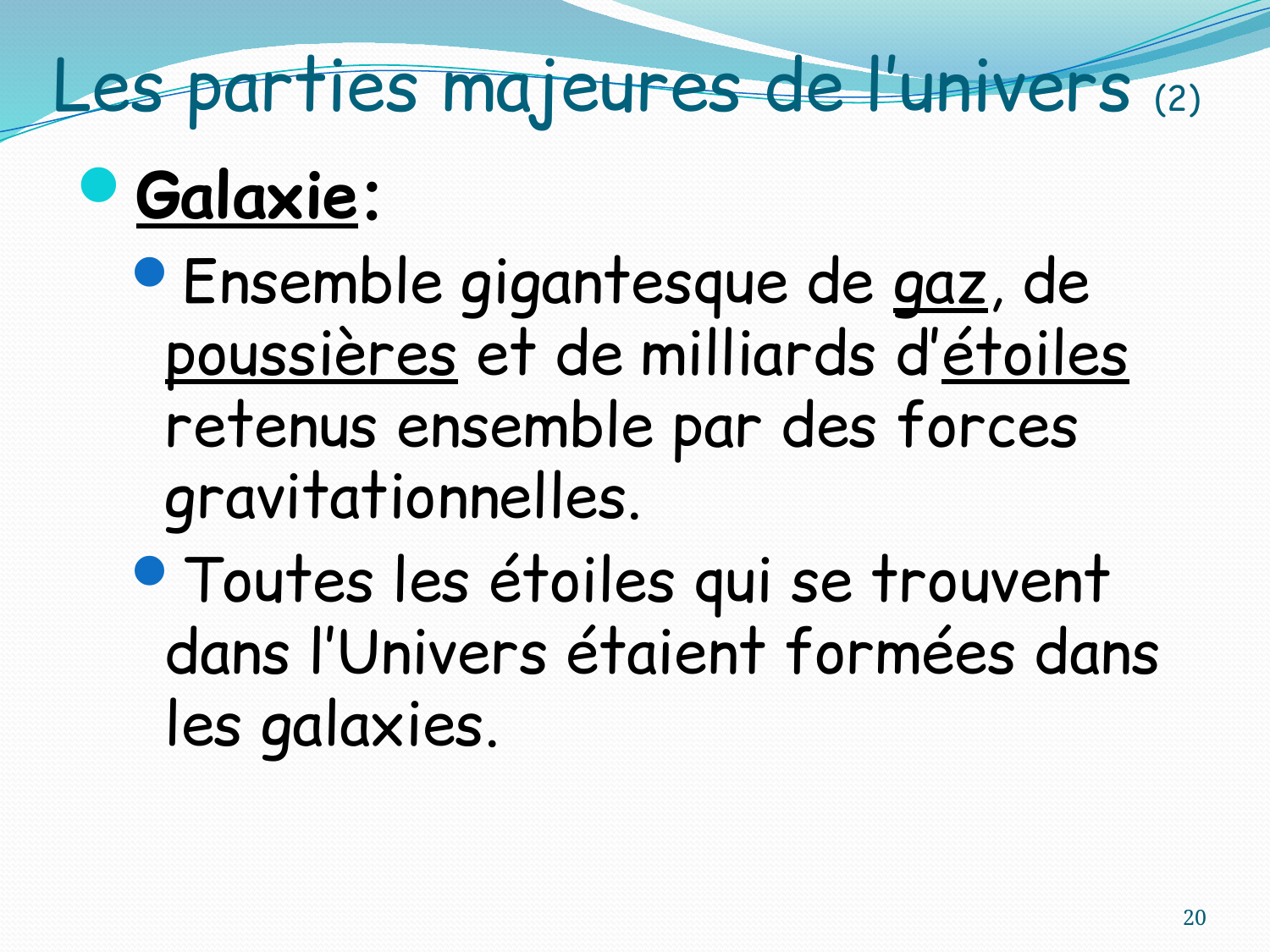

Les parties majeures de l’univers (2)
Galaxie:
Ensemble gigantesque de gaz, de poussières et de milliards d’étoiles retenus ensemble par des forces gravitationnelles.
Toutes les étoiles qui se trouvent dans l’Univers étaient formées dans les galaxies.

20